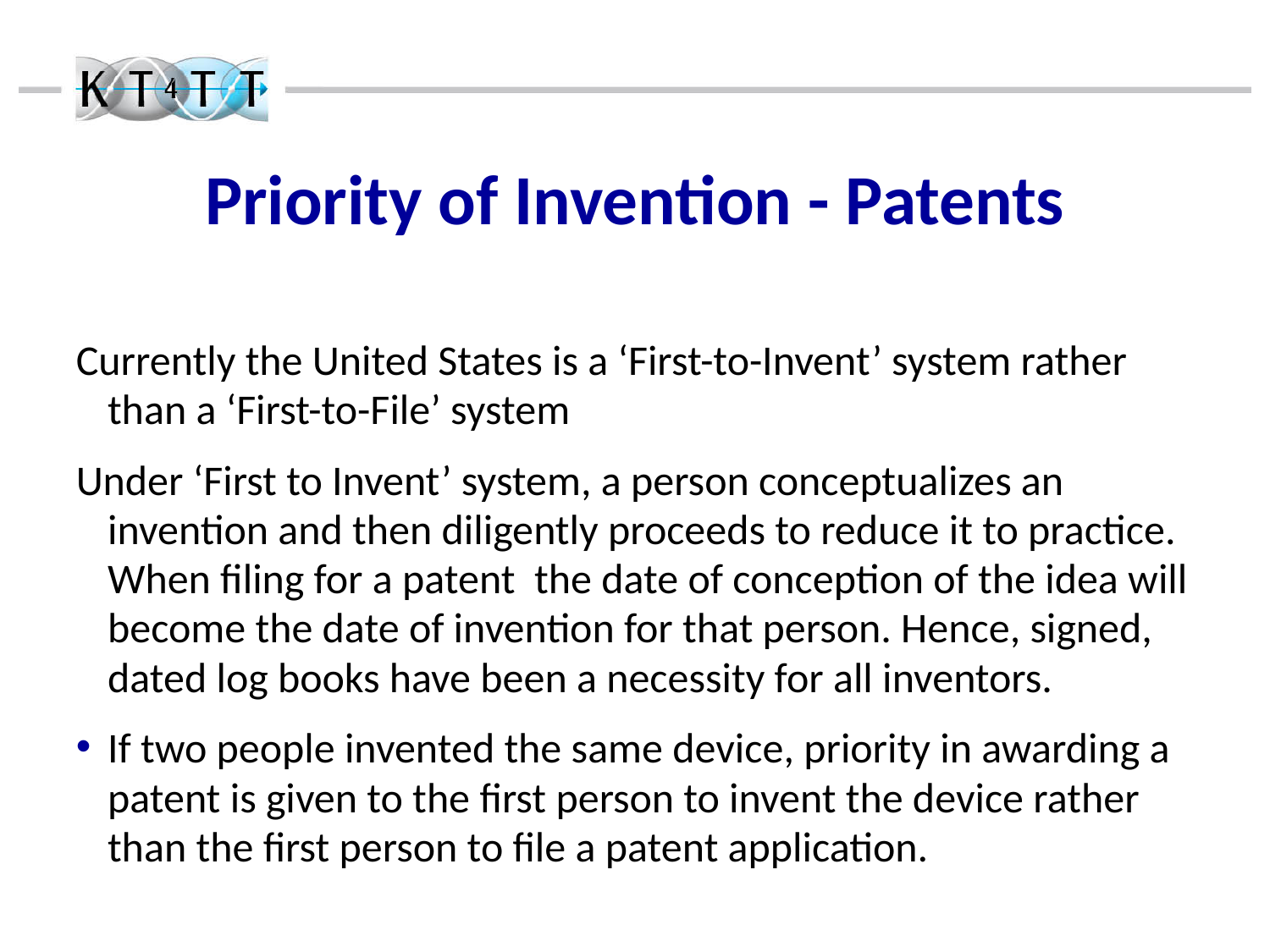

# Priority of Invention - Patents
Currently the United States is a ‘First-to-Invent’ system rather than a ‘First-to-File’ system
Under ‘First to Invent’ system, a person conceptualizes an invention and then diligently proceeds to reduce it to practice. When filing for a patent  the date of conception of the idea will become the date of invention for that person. Hence, signed, dated log books have been a necessity for all inventors.
If two people invented the same device, priority in awarding a patent is given to the first person to invent the device rather than the first person to file a patent application.